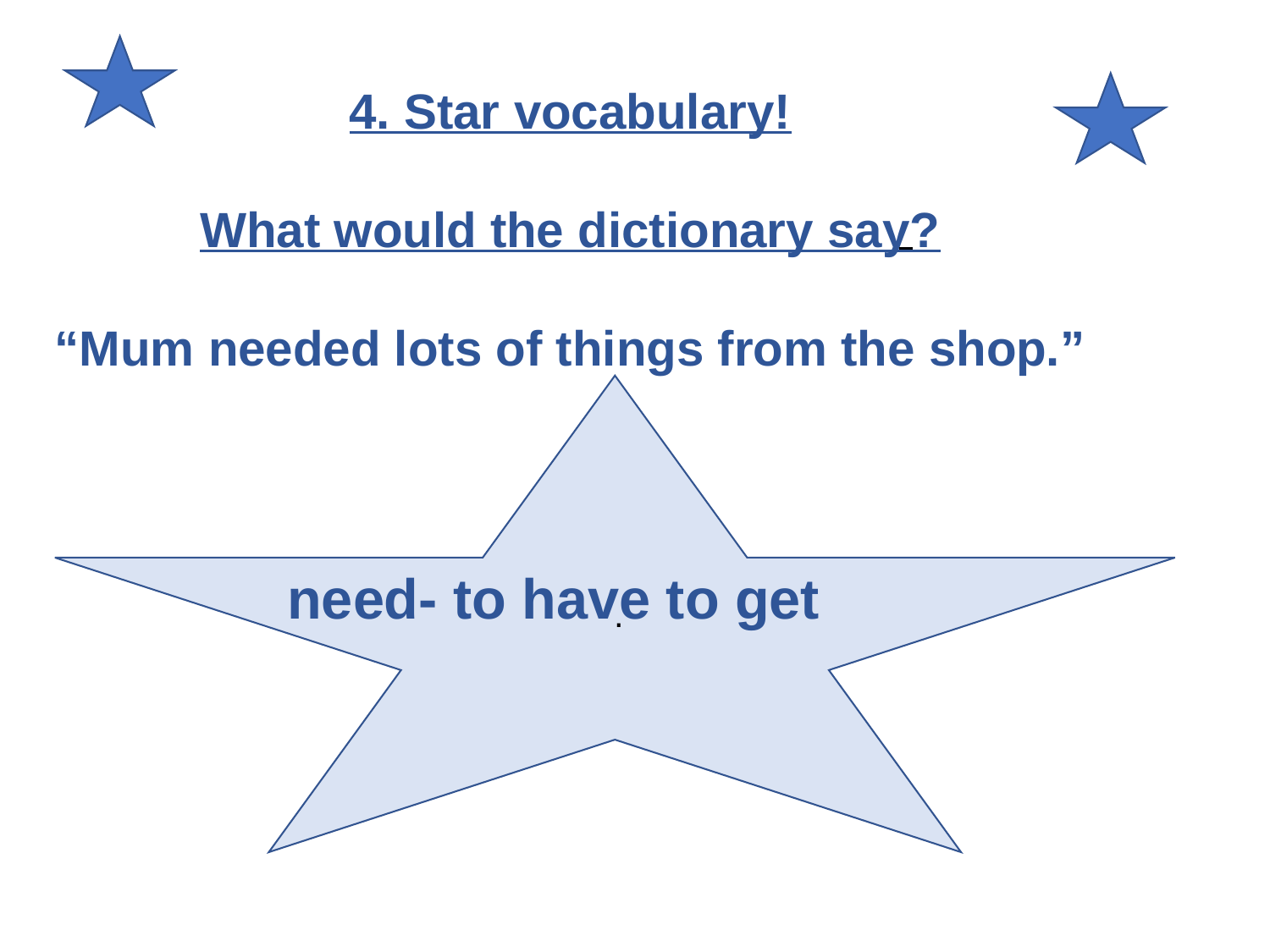

4. Star vocabulary!

What would the dictionary say?

“Mum needed lots of things from the shop.”

.
need- to have to get